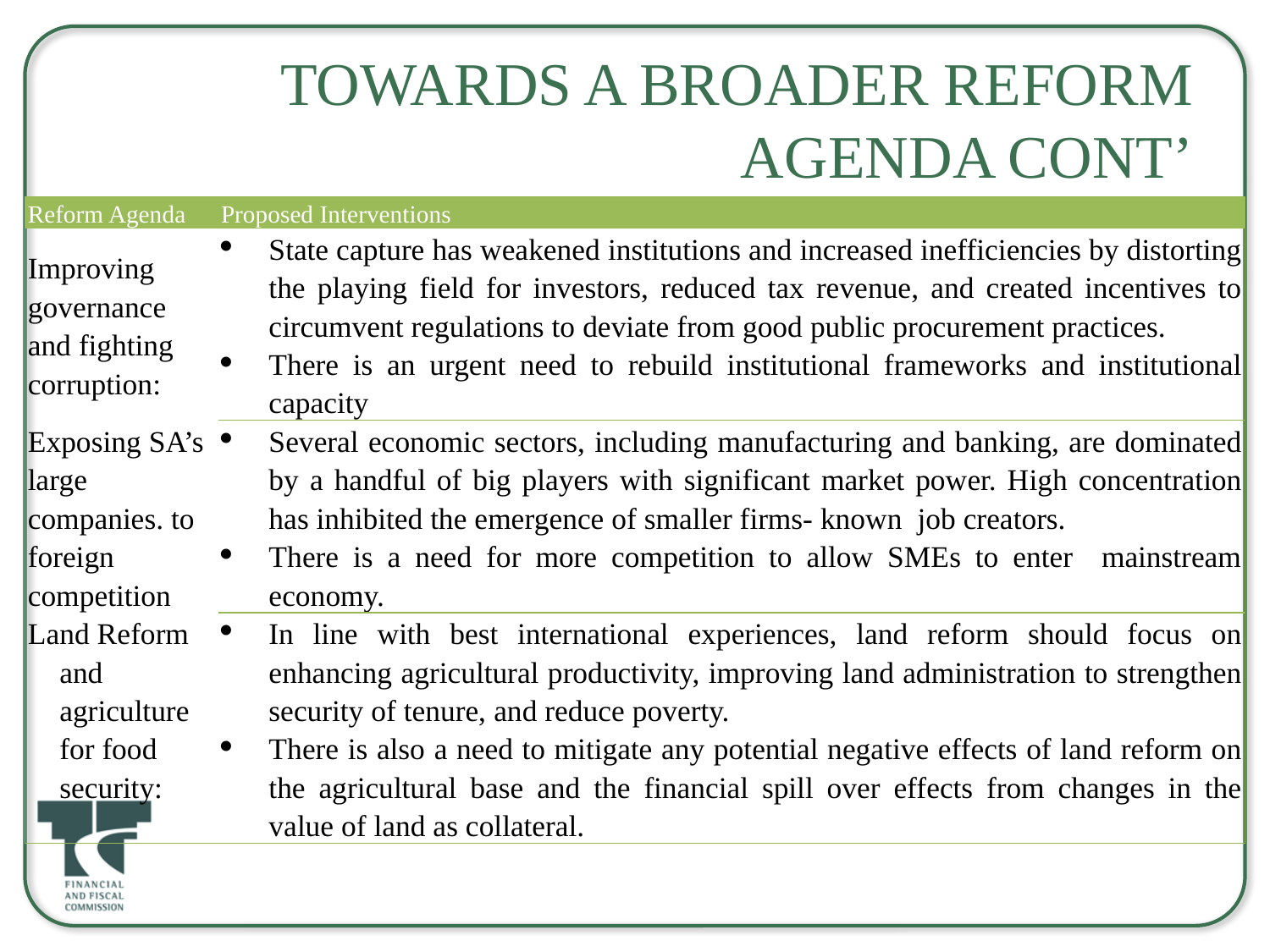

# Towards a Broader Reform Agenda cont’
| Reform Agenda | Proposed Interventions |
| --- | --- |
| Improving governance and fighting corruption: | State capture has weakened institutions and increased inefficiencies by distorting the playing field for investors, reduced tax revenue, and created incentives to circumvent regulations to deviate from good public procurement practices. There is an urgent need to rebuild institutional frameworks and institutional capacity |
| Exposing SA’s large companies. to foreign competition | Several economic sectors, including manufacturing and banking, are dominated by a handful of big players with significant market power. High concentration has inhibited the emergence of smaller firms- known job creators. There is a need for more competition to allow SMEs to enter mainstream economy. |
| Land Reform and agriculture for food security: | In line with best international experiences, land reform should focus on enhancing agricultural productivity, improving land administration to strengthen security of tenure, and reduce poverty. There is also a need to mitigate any potential negative effects of land reform on the agricultural base and the financial spill over effects from changes in the value of land as collateral. |